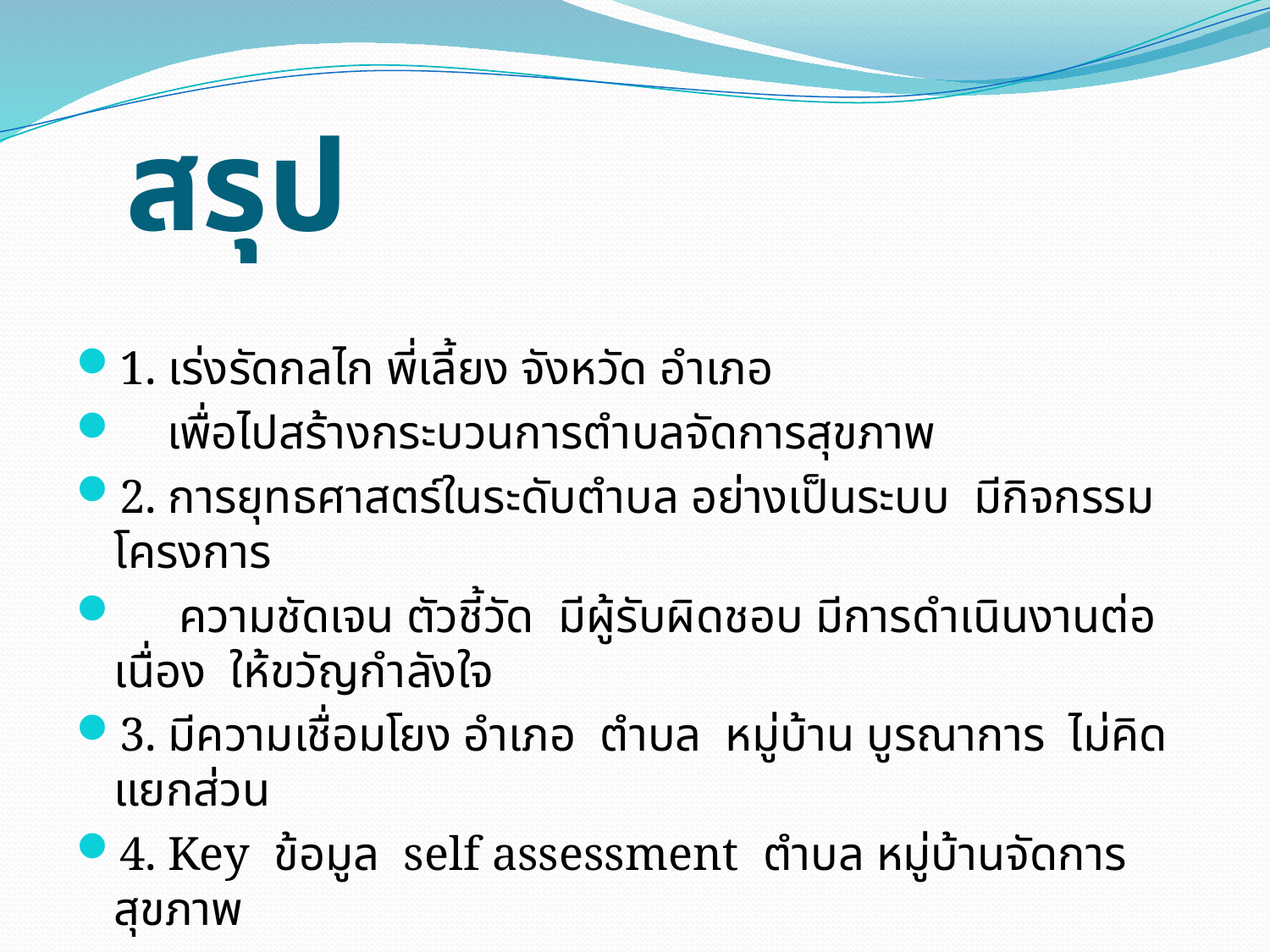

# สรุป

1. เร่งรัดกลไก พี่เลี้ยง จังหวัด อำเภอ
    เพื่อไปสร้างกระบวนการตำบลจัดการสุขภาพ
2. การยุทธศาสตร์ในระดับตำบล อย่างเป็นระบบ  มีกิจกรรม โครงการ
     ความชัดเจน ตัวชี้วัด  มีผู้รับผิดชอบ มีการดำเนินงานต่อเนื่อง  ให้ขวัญกำลังใจ
3. มีความเชื่อมโยง อำเภอ  ตำบล  หมู่บ้าน บูรณาการ  ไม่คิดแยกส่วน
4. Key  ข้อมูล  self assessment  ตำบล หมู่บ้านจัดการสุขภาพ
     www.thaiphc.com  กองสนับสนุนสุขภาพภาคประชาชน กรกฎาคม.